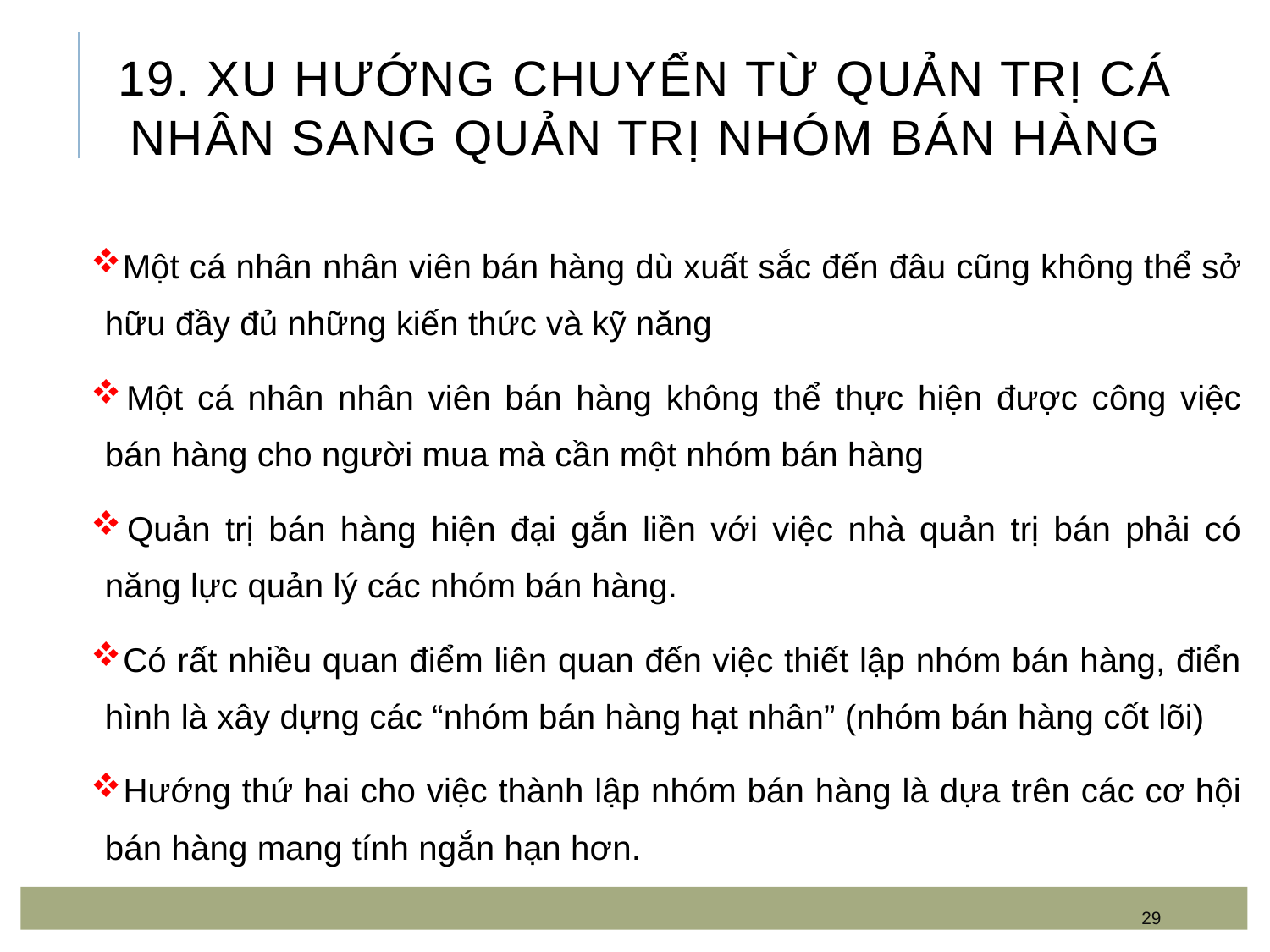

# 19. Xu hướng chuyển từ quản trị cá nhân sang quản trị nhóm bán hàng
 Một cá nhân nhân viên bán hàng dù xuất sắc đến đâu cũng không thể sở hữu đầy đủ những kiến thức và kỹ năng
 Một cá nhân nhân viên bán hàng không thể thực hiện được công việc bán hàng cho người mua mà cần một nhóm bán hàng
 Quản trị bán hàng hiện đại gắn liền với việc nhà quản trị bán phải có năng lực quản lý các nhóm bán hàng.
 Có rất nhiều quan điểm liên quan đến việc thiết lập nhóm bán hàng, điển hình là xây dựng các “nhóm bán hàng hạt nhân” (nhóm bán hàng cốt lõi)
 Hướng thứ hai cho việc thành lập nhóm bán hàng là dựa trên các cơ hội bán hàng mang tính ngắn hạn hơn.
29